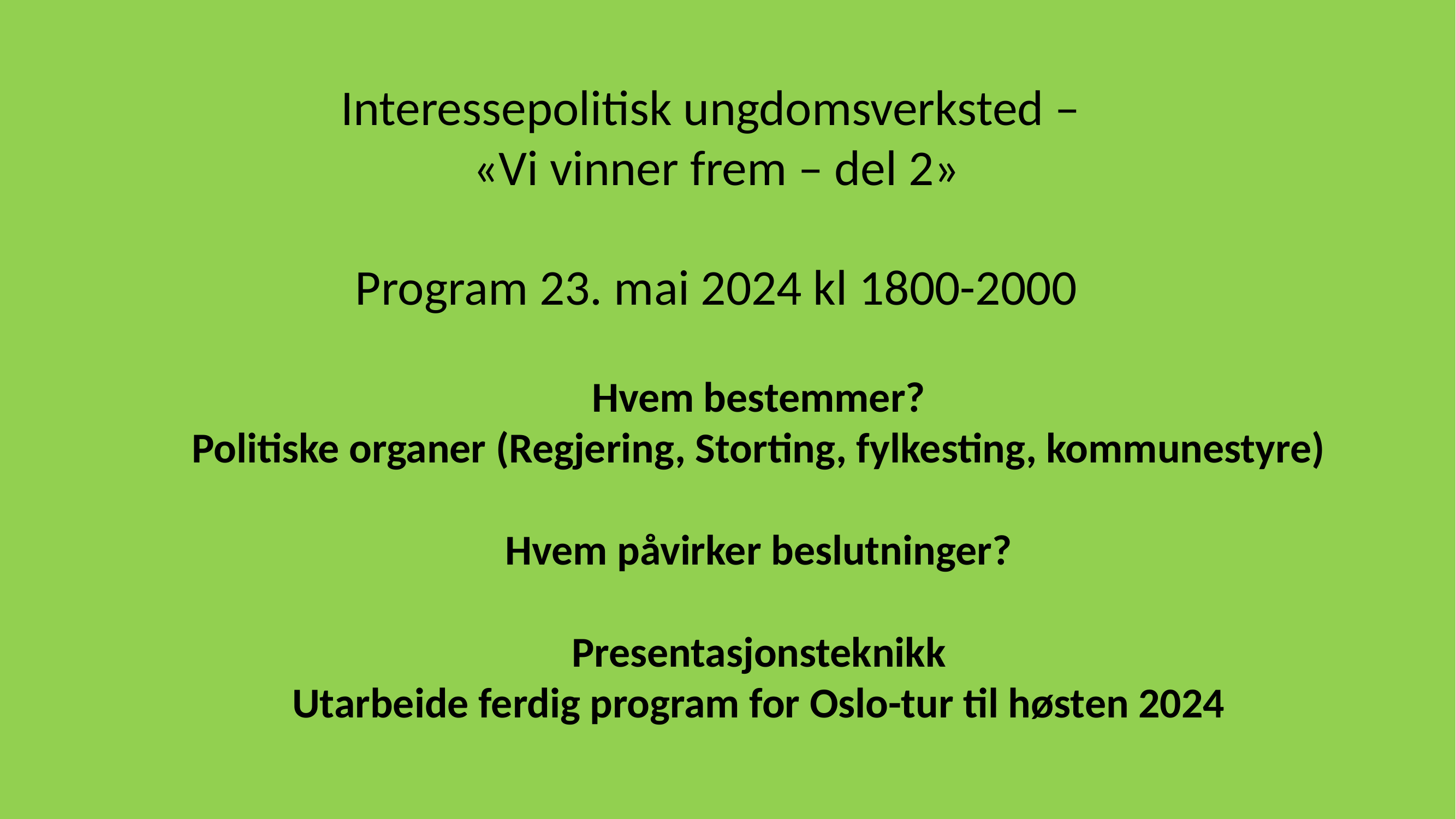

Interessepolitisk ungdomsverksted –
«Vi vinner frem – del 2»
Program 23. mai 2024 kl 1800-2000
Hvem bestemmer?
Politiske organer (Regjering, Storting, fylkesting, kommunestyre)

Hvem påvirker beslutninger?

Presentasjonsteknikk
Utarbeide ferdig program for Oslo-tur til høsten 2024